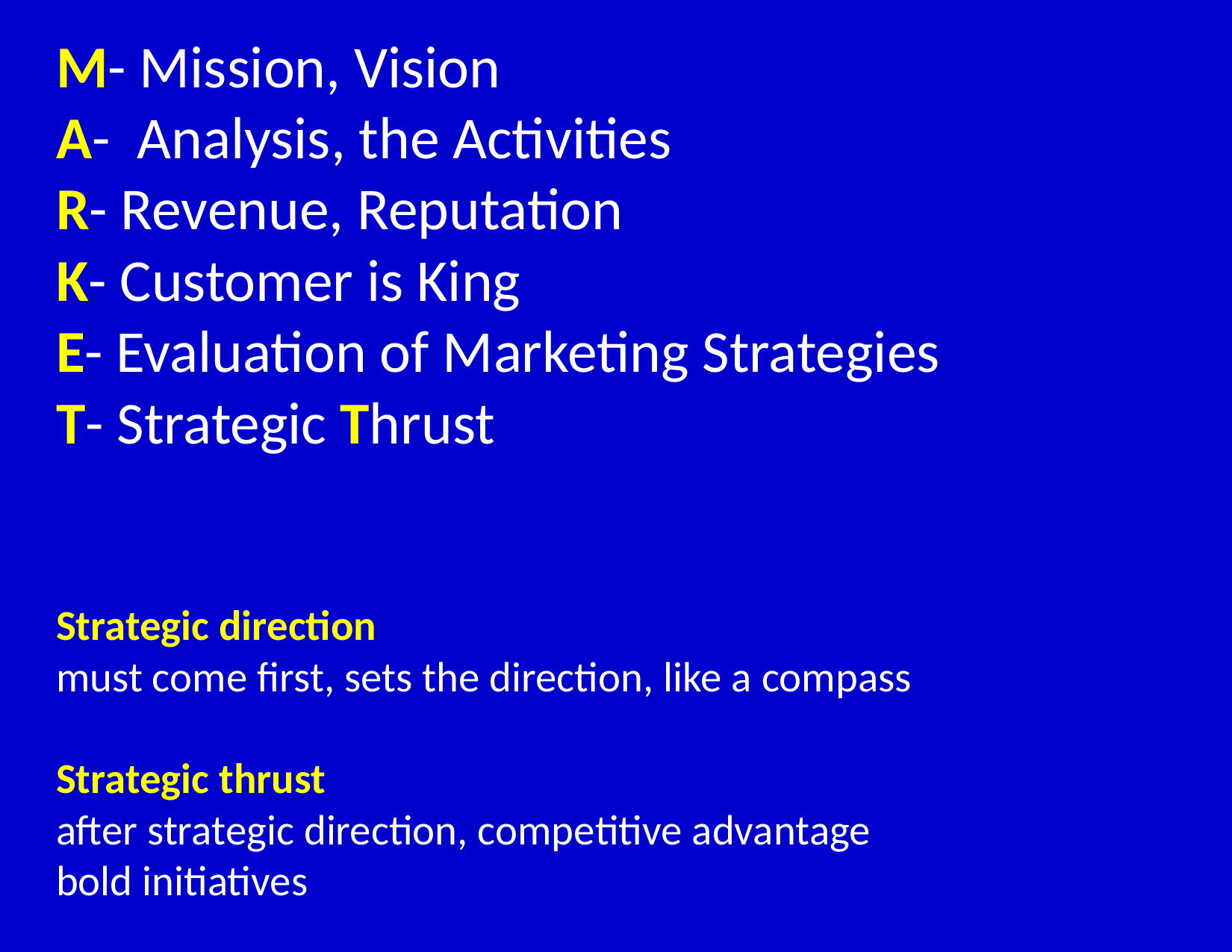

M- Mission, Vision
A-  Analysis, the Activities
R- Revenue, Reputation
K- Customer is King
E- Evaluation of Marketing Strategies
T- Strategic Thrust

Strategic direction
must come first, sets the direction, like a compass

Strategic thrust
after strategic direction, competitive advantage
bold initiatives